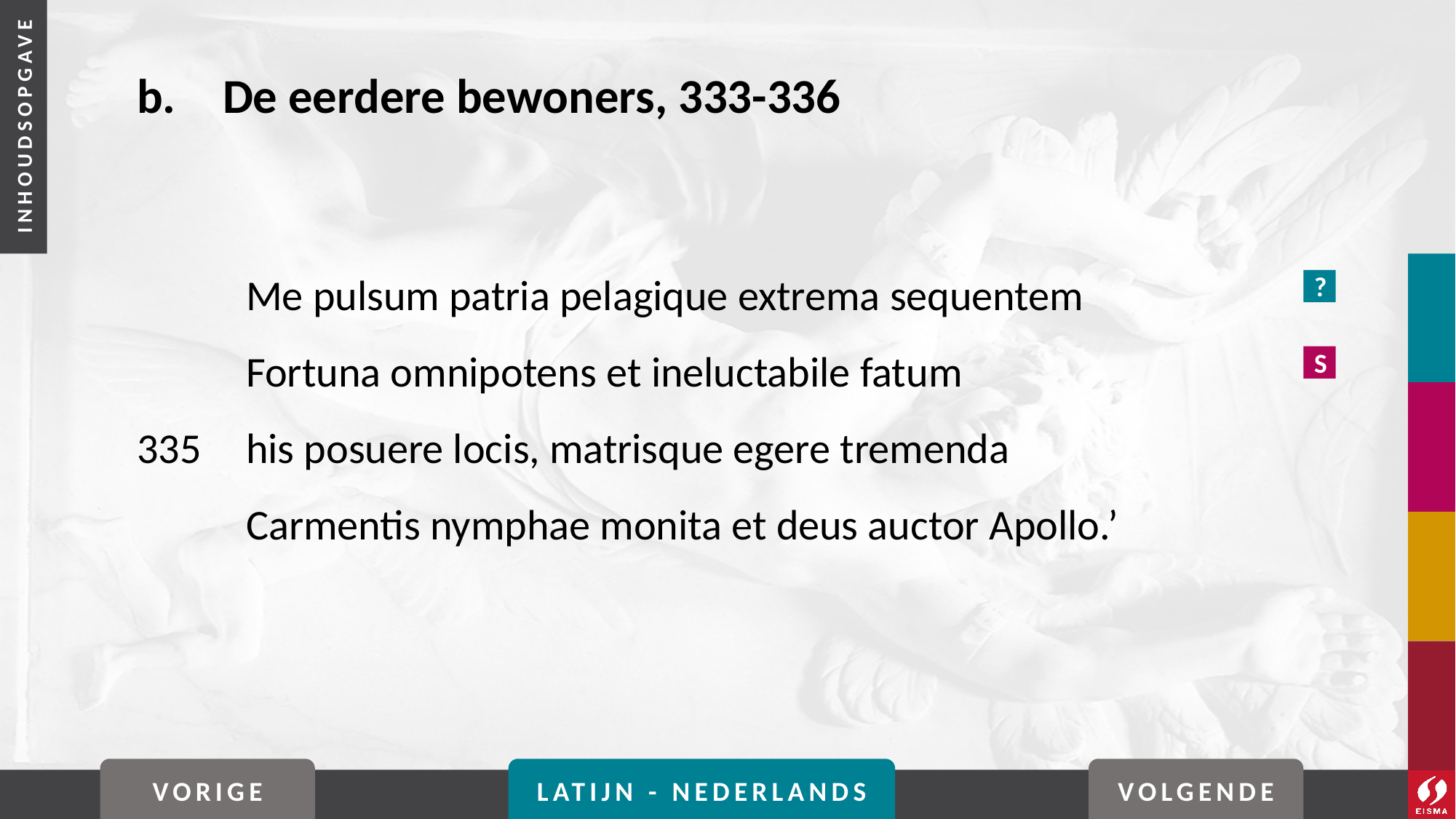

# b. 	De eerdere bewoners, 333-336
	Me pulsum patria pelagique extrema sequentem
	Fortuna omnipotens et ineluctabile fatum
335	his posuere locis, matrisque egere tremenda
	Carmentis nymphae monita et deus auctor Apollo.’
?
S
VORIGE
LATIJN - NEDERLANDS
VOLGENDE